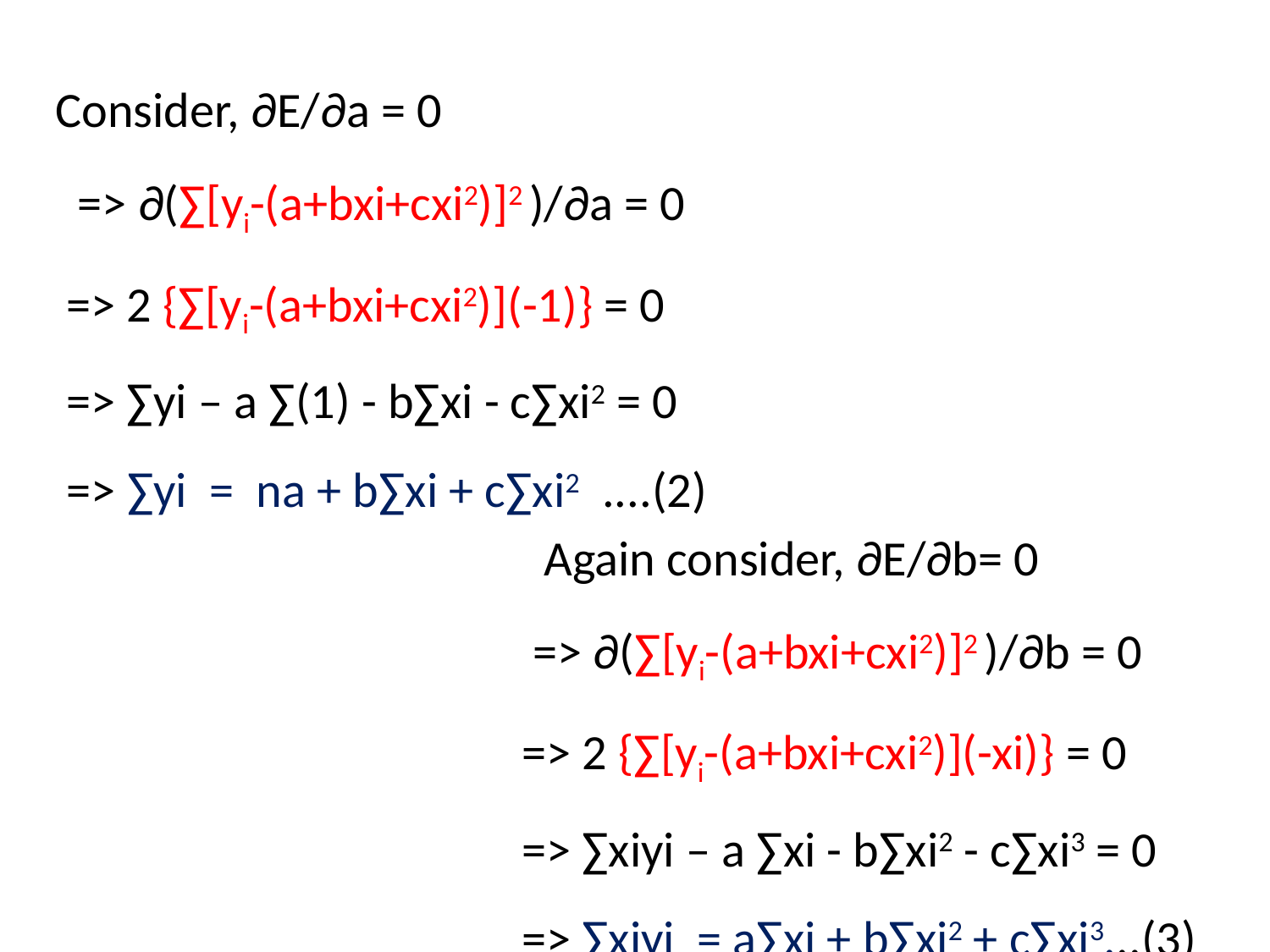

Consider, ∂E/∂a = 0
   => ∂(∑[yi-(a+bxi+cxi2)]2 )/∂a = 0
  => 2 {∑[yi-(a+bxi+cxi2)](-1)} = 0
  => ∑yi – a ∑(1) - b∑xi - c∑xi2 = 0
  => ∑yi  =  na + b∑xi + c∑xi2  ....(2)

    Again consider, ∂E/∂b= 0
   => ∂(∑[yi-(a+bxi+cxi2)]2 )/∂b = 0
  => 2 {∑[yi-(a+bxi+cxi2)](-xi)} = 0
  => ∑xiyi – a ∑xi - b∑xi2 - c∑xi3 = 0
  => ∑xiyi  = a∑xi + b∑xi2 + c∑xi3...(3)